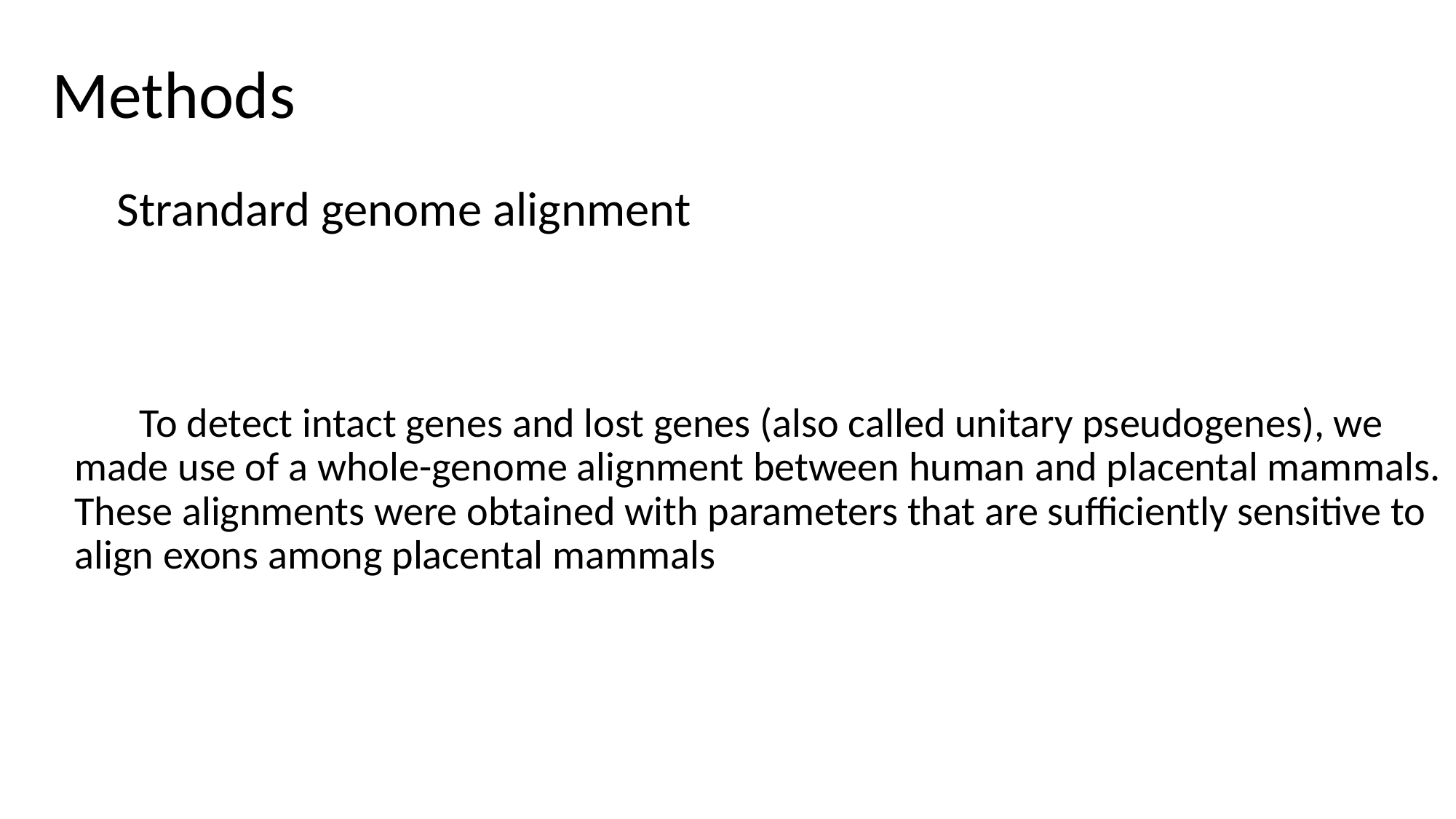

Methods
Strandard genome alignment
# To detect intact genes and lost genes (also called unitary pseudogenes), we made use of a whole-genome alignment between human and placental mammals. These alignments were obtained with parameters that are sufficiently sensitive to align exons among placental mammals